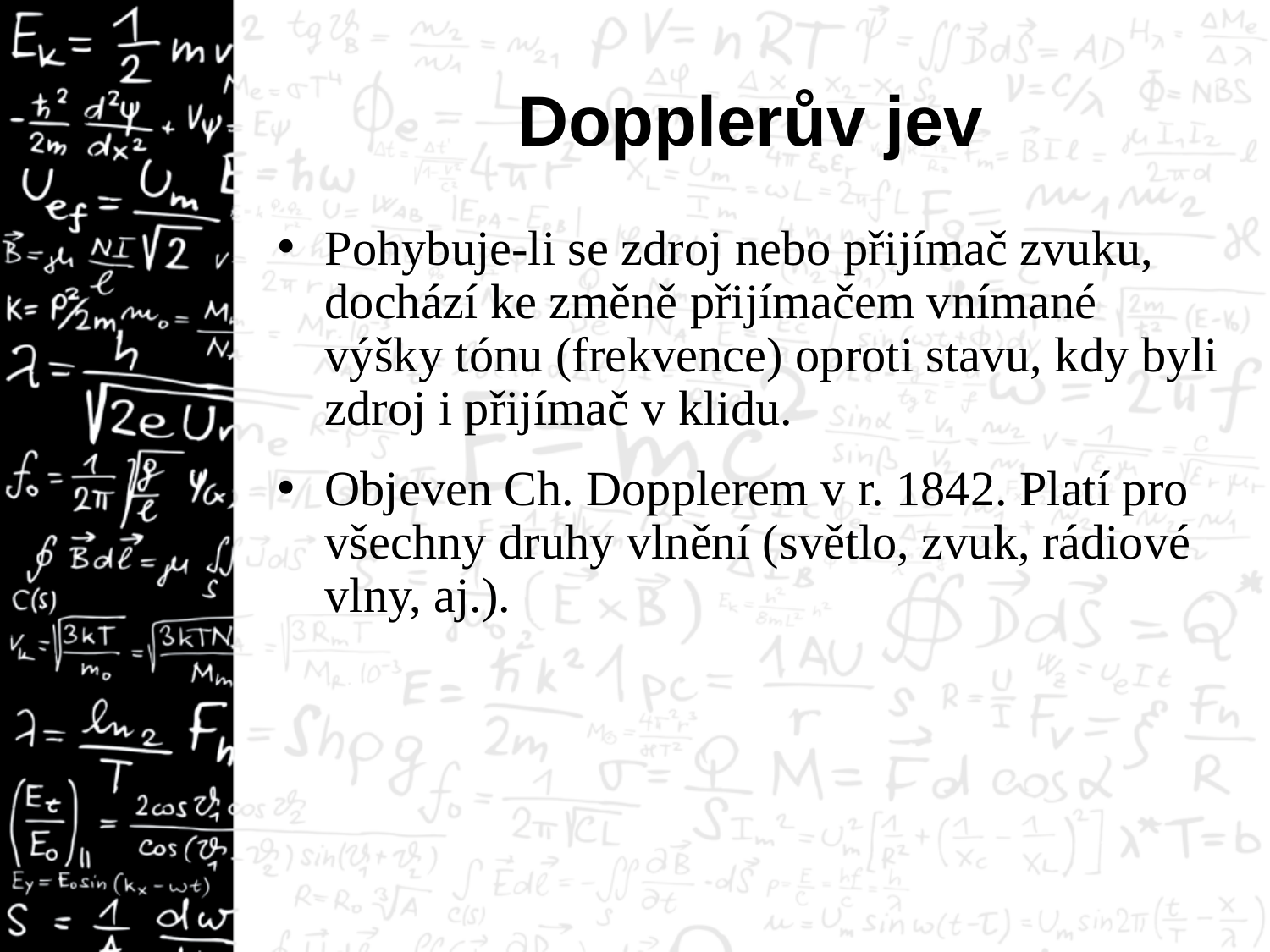

# Dopplerův jev
Pohybuje-li se zdroj nebo přijímač zvuku, dochází ke změně přijímačem vnímané výšky tónu (frekvence) oproti stavu, kdy byli zdroj i přijímač v klidu.

Objeven Ch. Dopplerem v r. 1842. Platí pro všechny druhy vlnění (světlo, zvuk, rádiové vlny, aj.).